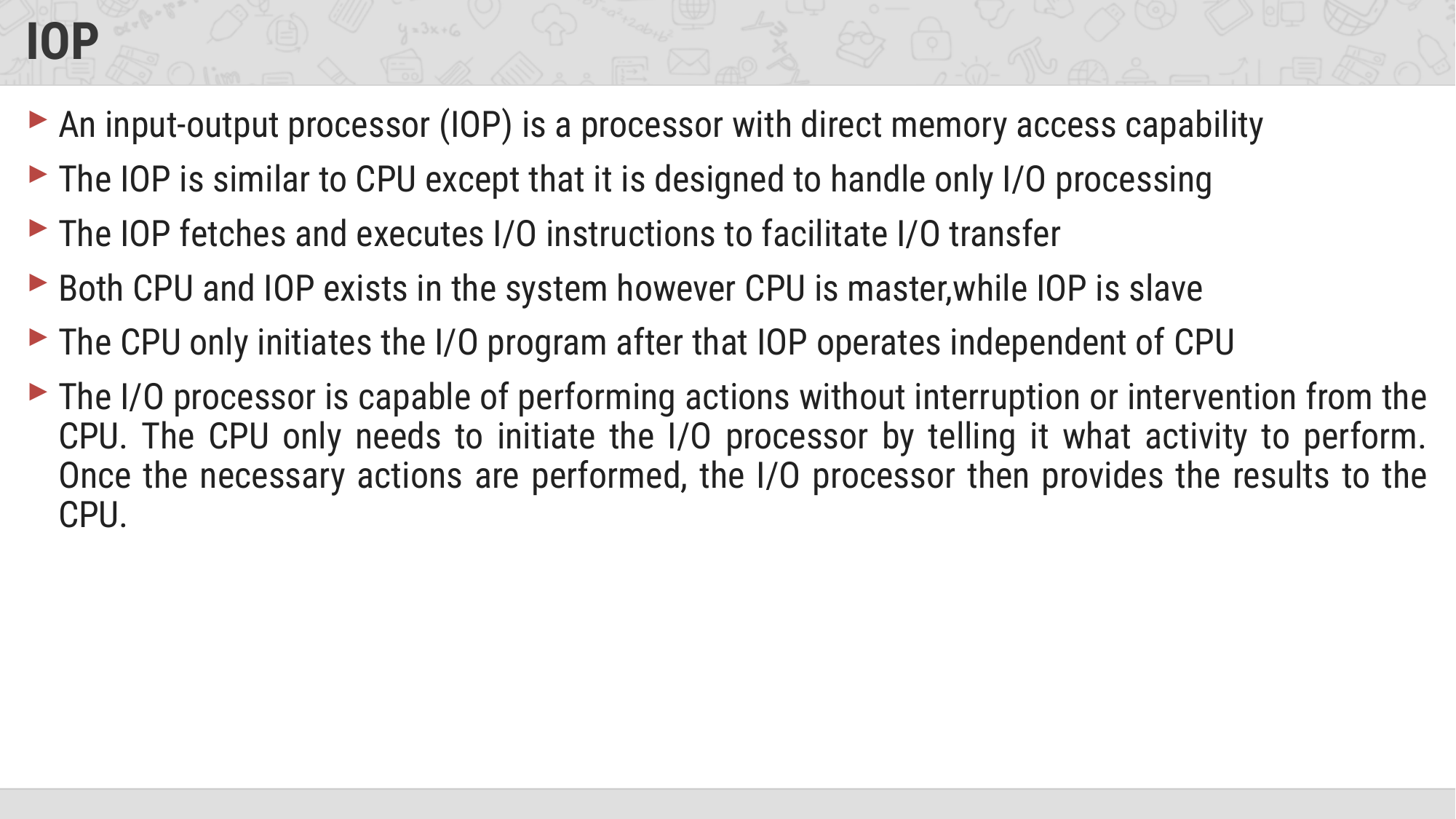

# IOP
An input-output processor (IOP) is a processor with direct memory access capability
The IOP is similar to CPU except that it is designed to handle only I/O processing
The IOP fetches and executes I/O instructions to facilitate I/O transfer
Both CPU and IOP exists in the system however CPU is master,while IOP is slave
The CPU only initiates the I/O program after that IOP operates independent of CPU
The I/O processor is capable of performing actions without interruption or intervention from the CPU. The CPU only needs to initiate the I/O processor by telling it what activity to perform. Once the necessary actions are performed, the I/O processor then provides the results to the CPU.